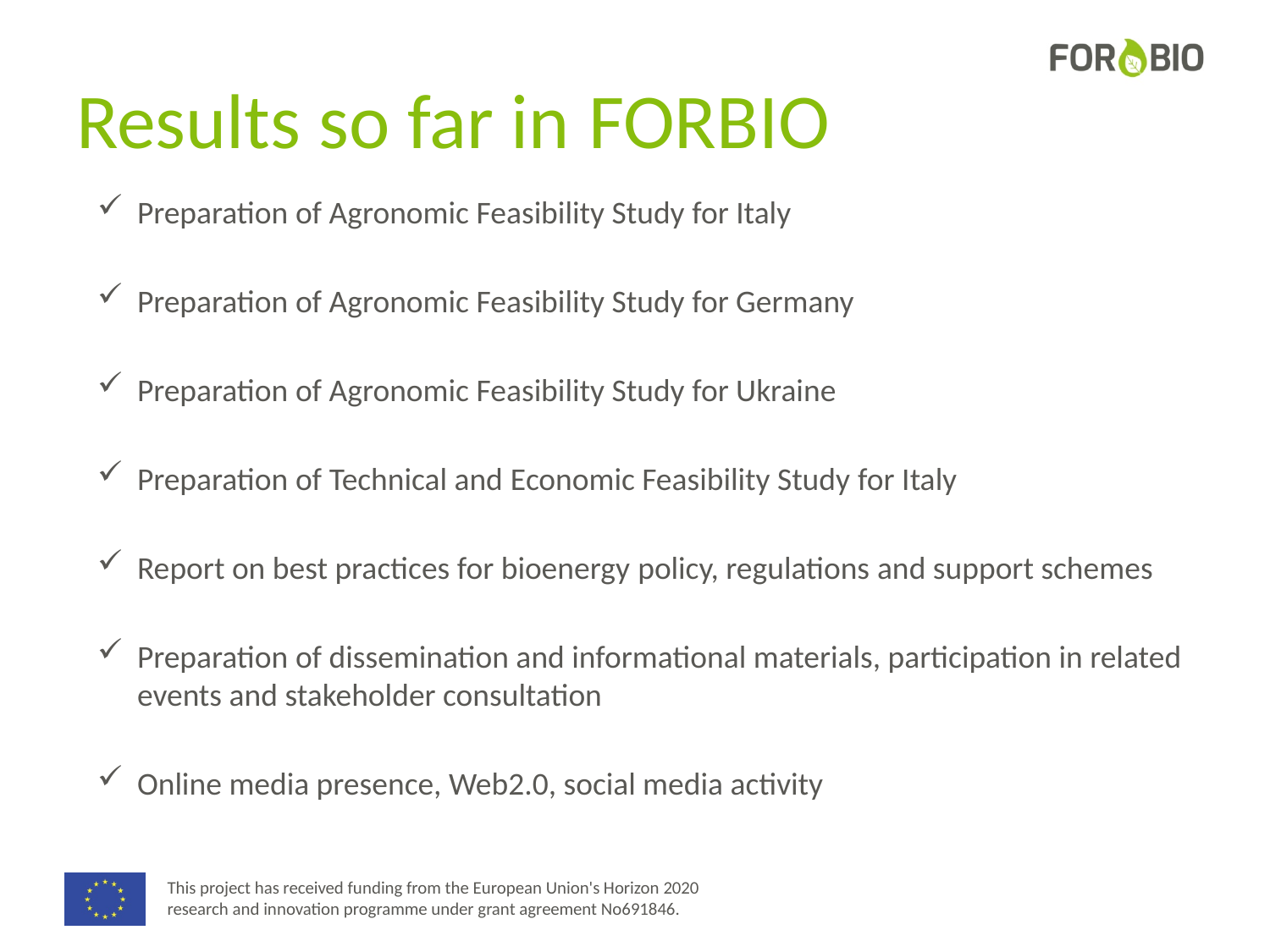

# Results so far in FORBIO
Preparation of Agronomic Feasibility Study for Italy

Preparation of Agronomic Feasibility Study for Germany

Preparation of Agronomic Feasibility Study for Ukraine

Preparation of Technical and Economic Feasibility Study for Italy

Report on best practices for bioenergy policy, regulations and support schemes

Preparation of dissemination and informational materials, participation in related events and stakeholder consultation

Online media presence, Web2.0, social media activity